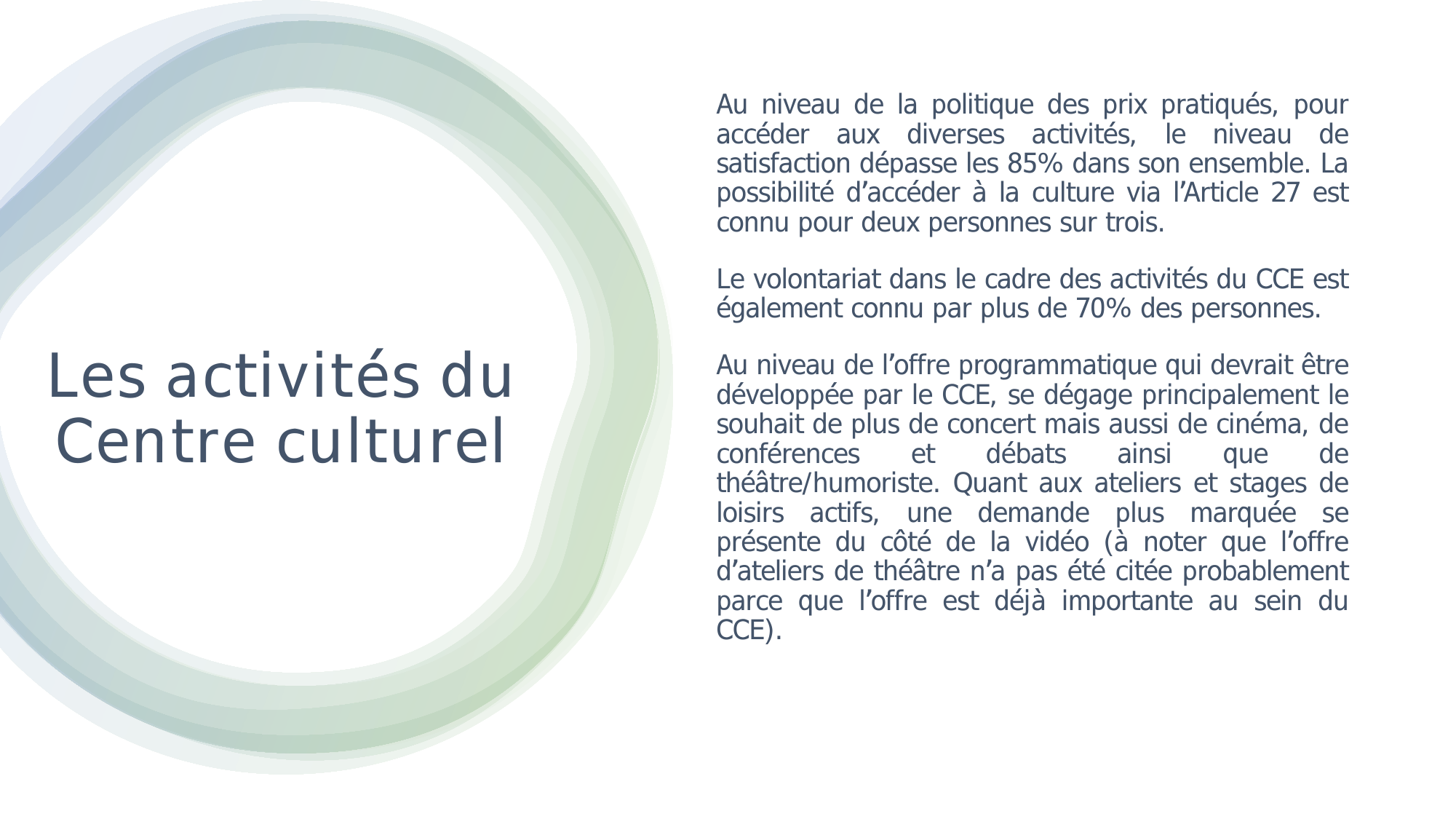

Au niveau de la politique des prix pratiqués, pour accéder aux diverses activités, le niveau de satisfaction dépasse les 85% dans son ensemble. La possibilité d’accéder à la culture via l’Article 27 est connu pour deux personnes sur trois.
Le volontariat dans le cadre des activités du CCE est également connu par plus de 70% des personnes.
Au niveau de l’offre programmatique qui devrait être développée par le CCE, se dégage principalement le souhait de plus de concert mais aussi de cinéma, de conférences et débats ainsi que de théâtre/humoriste. Quant aux ateliers et stages de loisirs actifs, une demande plus marquée se présente du côté de la vidéo (à noter que l’offre d’ateliers de théâtre n’a pas été citée probablement parce que l’offre est déjà importante au sein du CCE).

# Les activités du Centre culturel